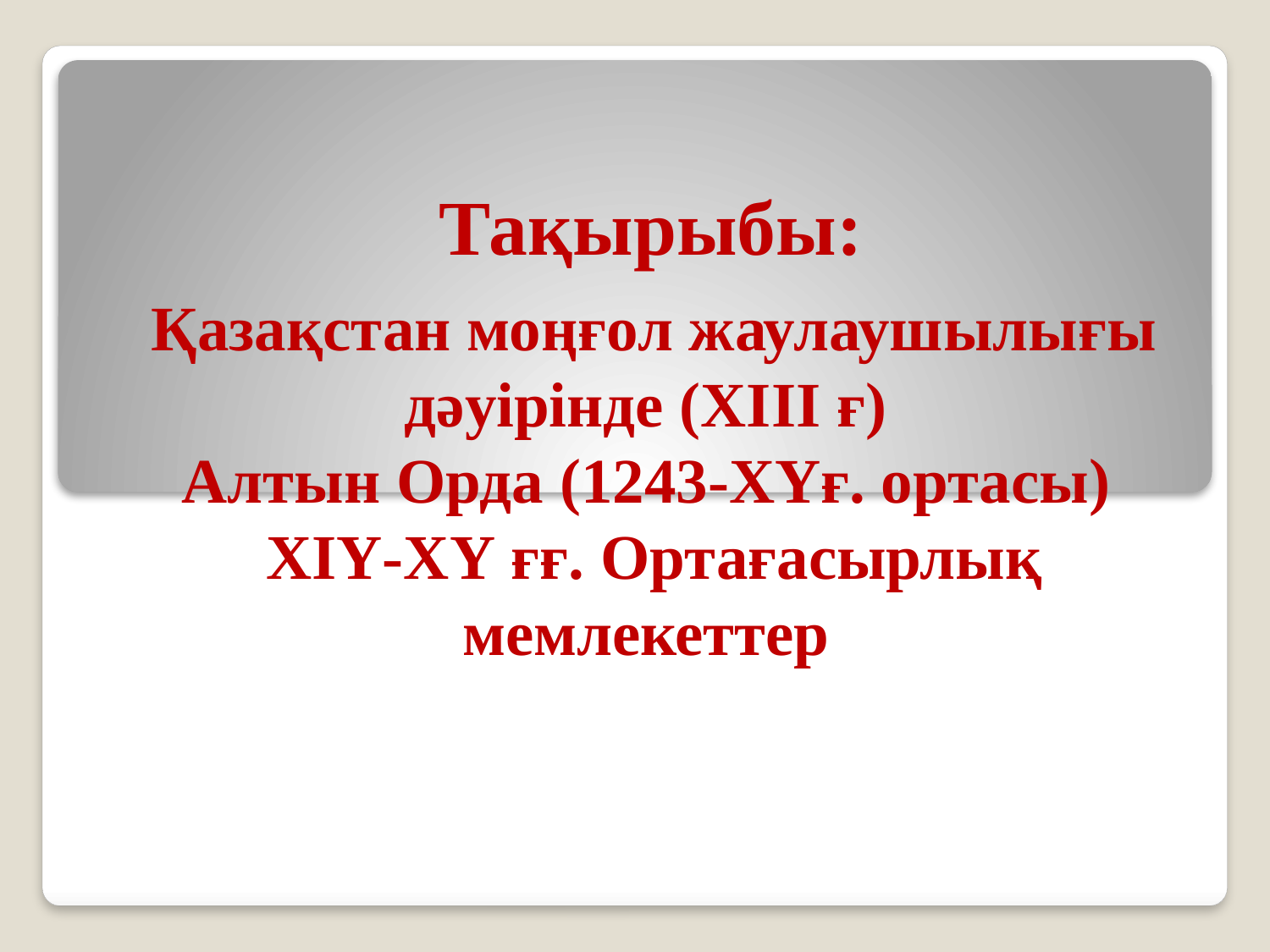

Тақырыбы:
Қазақстан моңғол жаулаушылығы дәуірінде (ХІІІ ғ)
Алтын Орда (1243-ХҮғ. ортасы)
ХІҮ-ХҮ ғғ. Ортағасырлық мемлекеттер